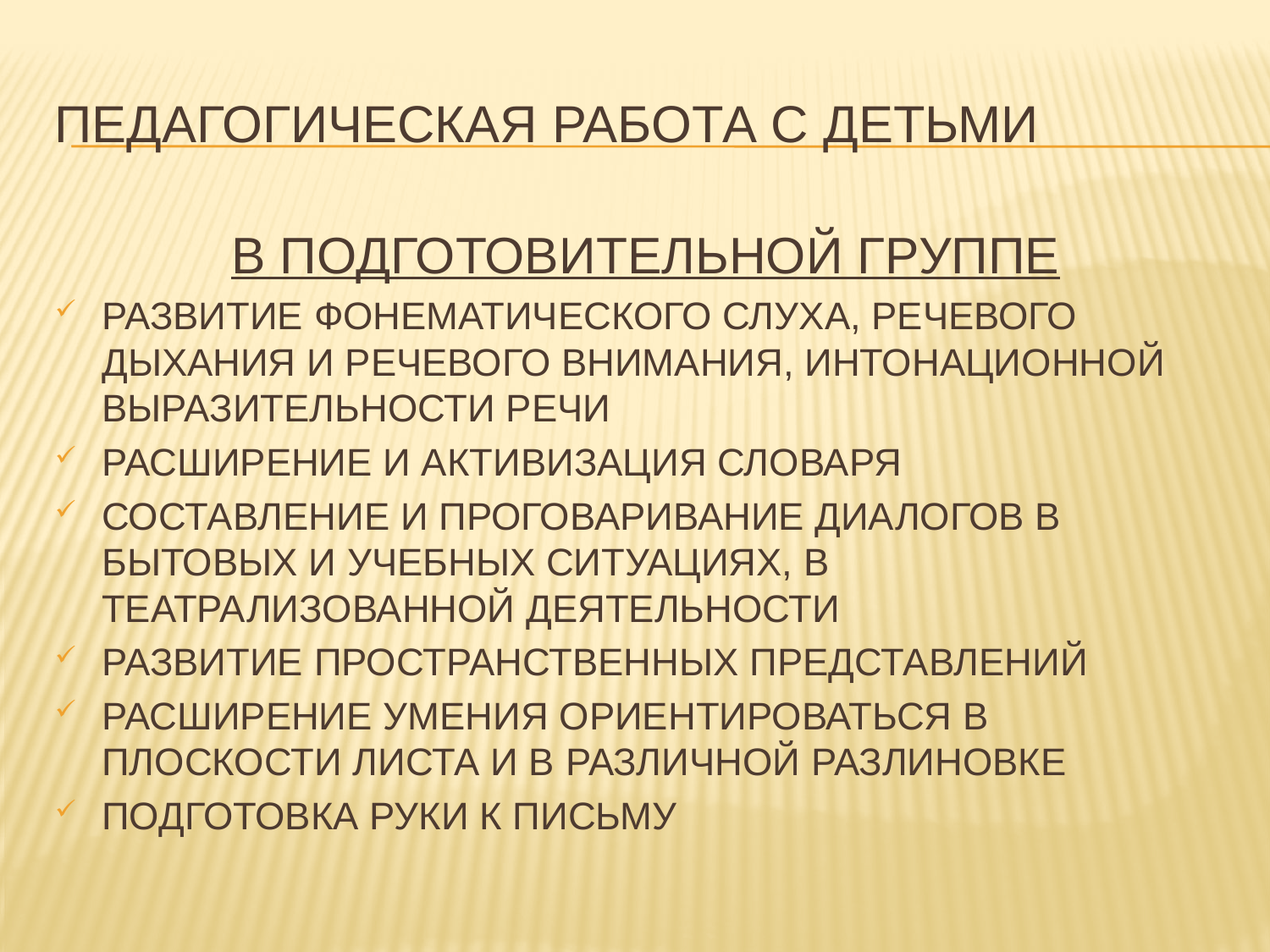

# ПЕДАГОГИЧЕСКАЯ РАБОТА С ДЕТЬМИ
В ПОДГОТОВИТЕЛЬНОЙ ГРУППЕ
РАЗВИТИЕ ФОНЕМАТИЧЕСКОГО СЛУХА, РЕЧЕВОГО ДЫХАНИЯ И РЕЧЕВОГО ВНИМАНИЯ, ИНТОНАЦИОННОЙ ВЫРАЗИТЕЛЬНОСТИ РЕЧИ
РАСШИРЕНИЕ И АКТИВИЗАЦИЯ СЛОВАРЯ
СОСТАВЛЕНИЕ И ПРОГОВАРИВАНИЕ ДИАЛОГОВ В БЫТОВЫХ И УЧЕБНЫХ СИТУАЦИЯХ, В ТЕАТРАЛИЗОВАННОЙ ДЕЯТЕЛЬНОСТИ
РАЗВИТИЕ ПРОСТРАНСТВЕННЫХ ПРЕДСТАВЛЕНИЙ
РАСШИРЕНИЕ УМЕНИЯ ОРИЕНТИРОВАТЬСЯ В ПЛОСКОСТИ ЛИСТА И В РАЗЛИЧНОЙ РАЗЛИНОВКЕ
ПОДГОТОВКА РУКИ К ПИСЬМУ